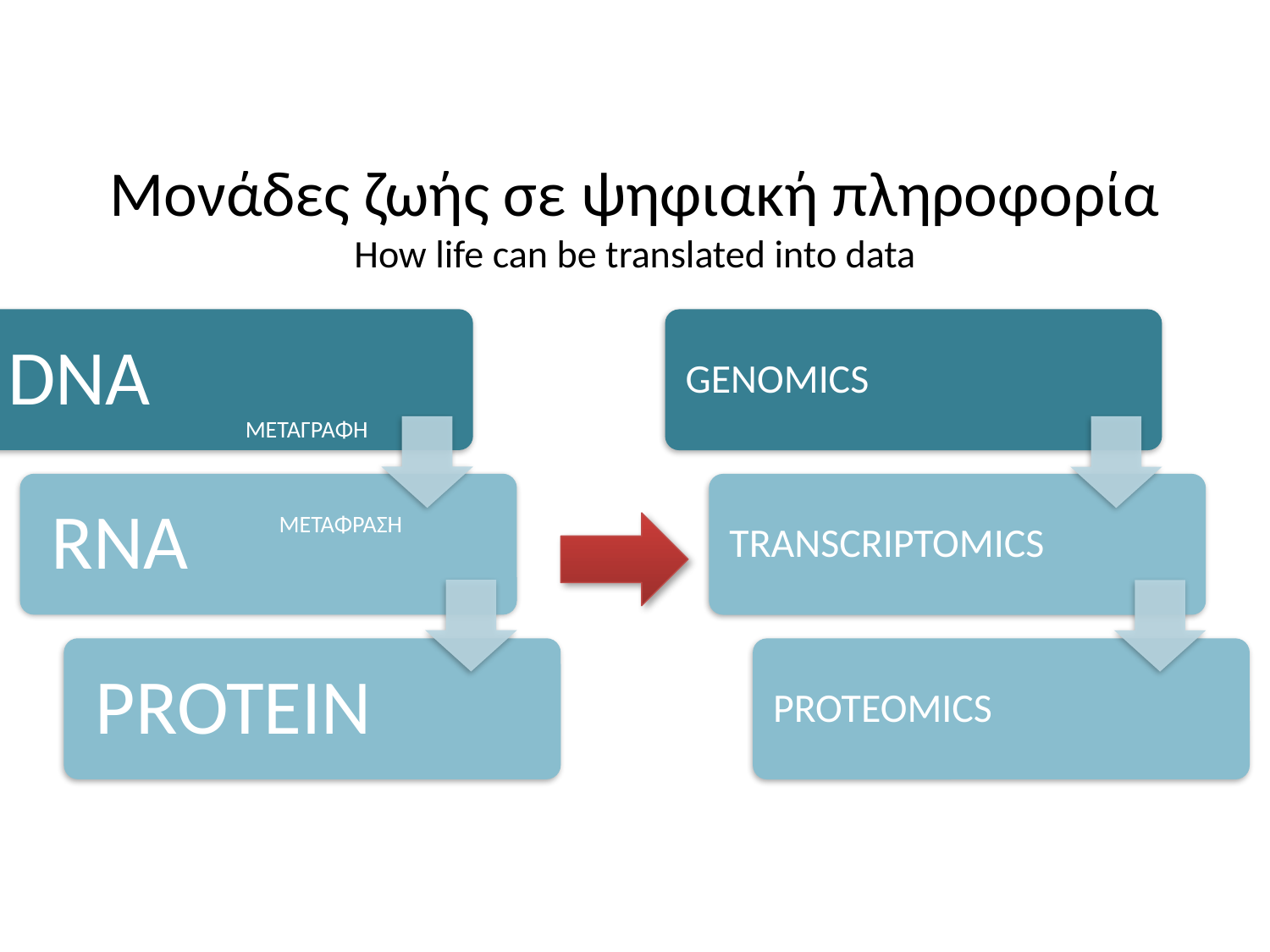

# Μονάδες ζωής σε ψηφιακή πληροφορία How life can be translated into data
DNA
RNA
PROTEIN

GENOMICS
TRANSCRIPTOMICS
PROTEOMICS

ΜΕΤΑΓΡΑΦΗ
ΜΕΤΑΦΡΑΣΗ